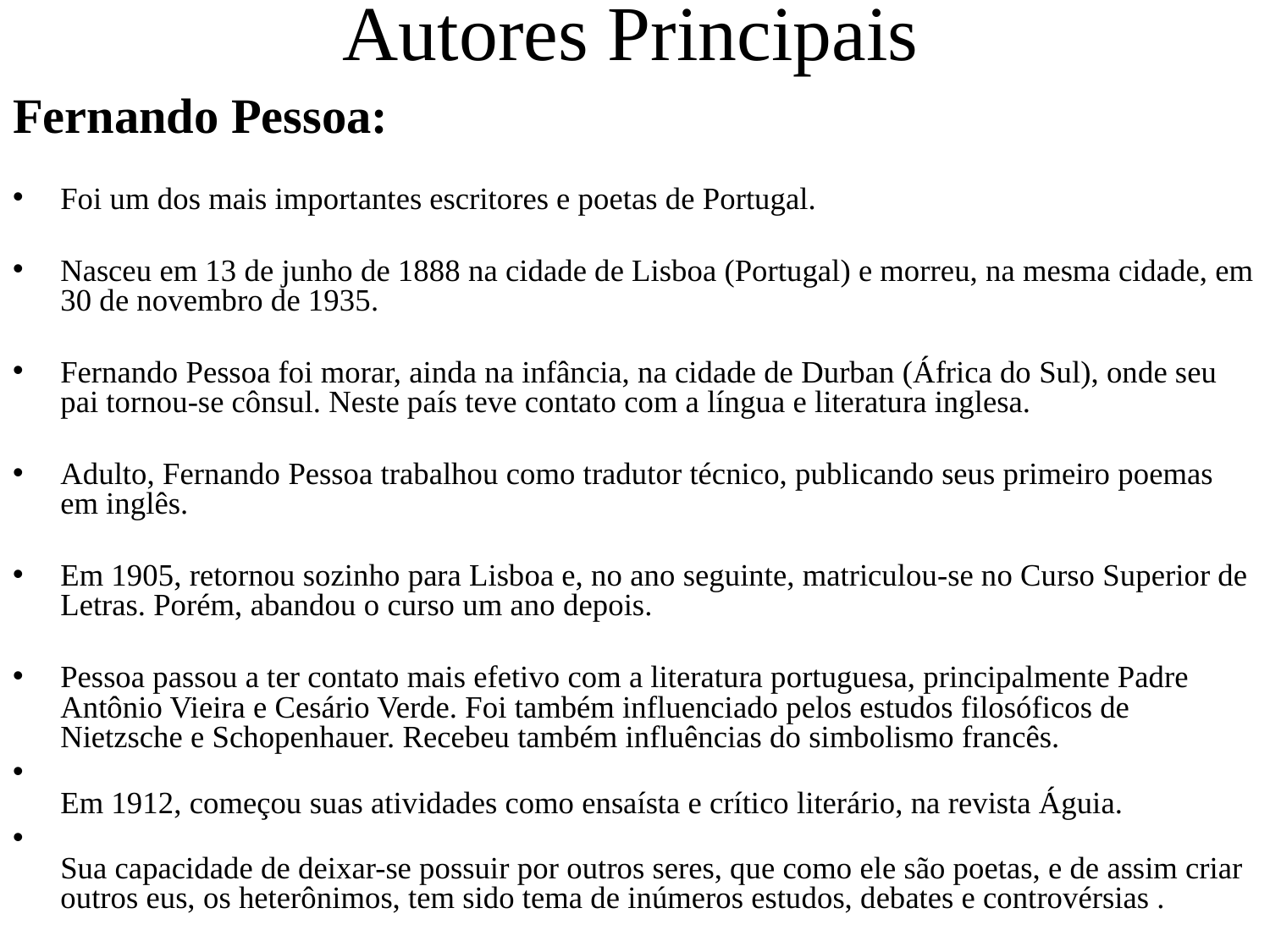

# Autores Principais
Fernando Pessoa:

Foi um dos mais importantes escritores e poetas de Portugal.

Nasceu em 13 de junho de 1888 na cidade de Lisboa (Portugal) e morreu, na mesma cidade, em 30 de novembro de 1935.

Fernando Pessoa foi morar, ainda na infância, na cidade de Durban (África do Sul), onde seu pai tornou-se cônsul. Neste país teve contato com a língua e literatura inglesa.

Adulto, Fernando Pessoa trabalhou como tradutor técnico, publicando seus primeiro poemas em inglês.

Em 1905, retornou sozinho para Lisboa e, no ano seguinte, matriculou-se no Curso Superior de Letras. Porém, abandou o curso um ano depois.

Pessoa passou a ter contato mais efetivo com a literatura portuguesa, principalmente Padre Antônio Vieira e Cesário Verde. Foi também influenciado pelos estudos filosóficos de Nietzsche e Schopenhauer. Recebeu também influências do simbolismo francês.
Em 1912, começou suas atividades como ensaísta e crítico literário, na revista Águia.
Sua capacidade de deixar-se possuir por outros seres, que como ele são poetas, e de assim criar outros eus, os heterônimos, tem sido tema de inúmeros estudos, debates e controvérsias .